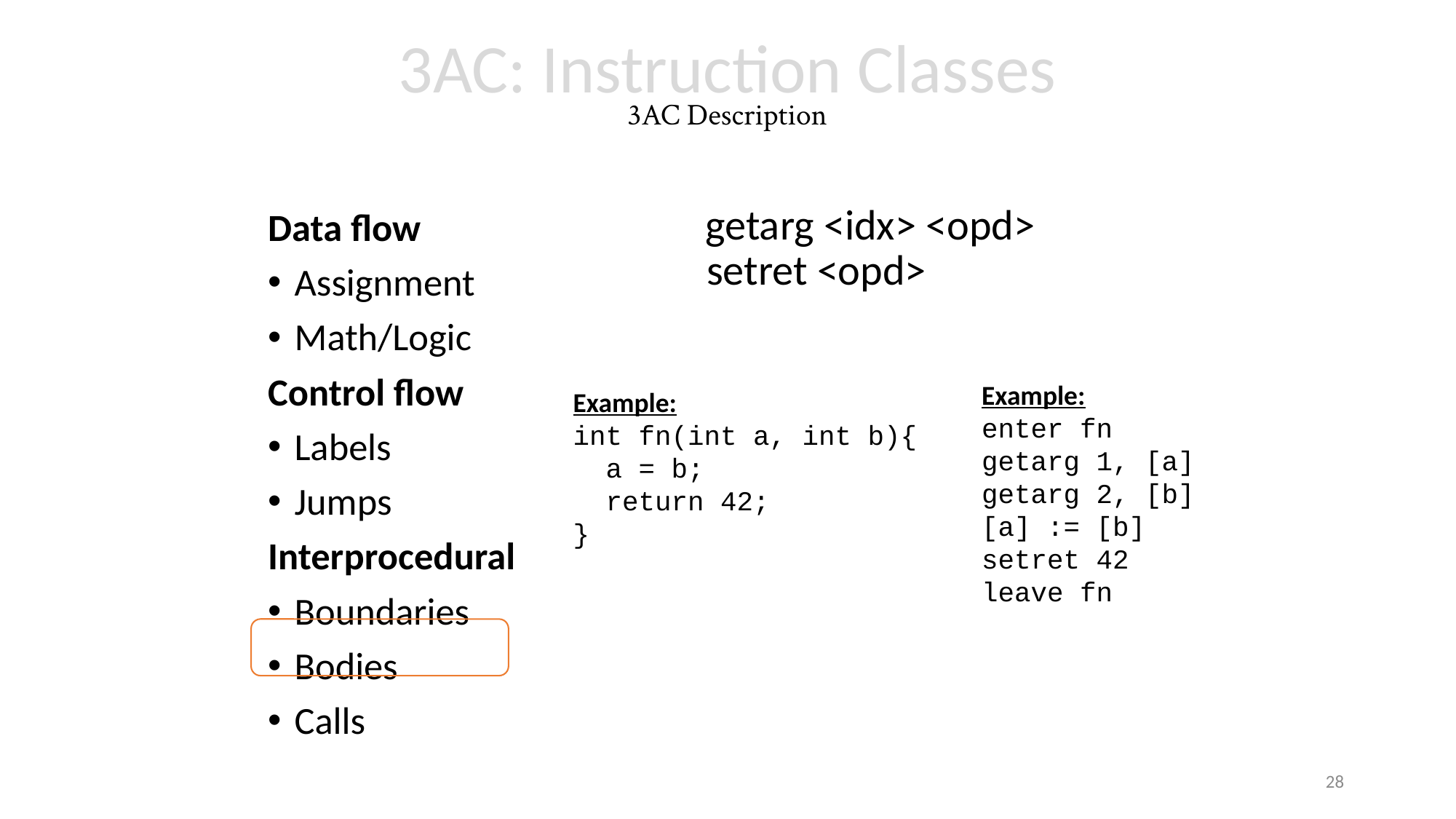

# 3AC: Instruction Classes 3AC Description
getarg <idx> <opd>
Data flow
Assignment
Math/Logic
Control flow
Labels
Jumps
Interprocedural
Boundaries
Bodies
Calls
setret <opd>
Example:
enter fn
getarg 1, [a]
getarg 2, [b]
[a] := [b]
setret 42
leave fn
Example:
int fn(int a, int b){
  a = b;
  return 42;
}

28